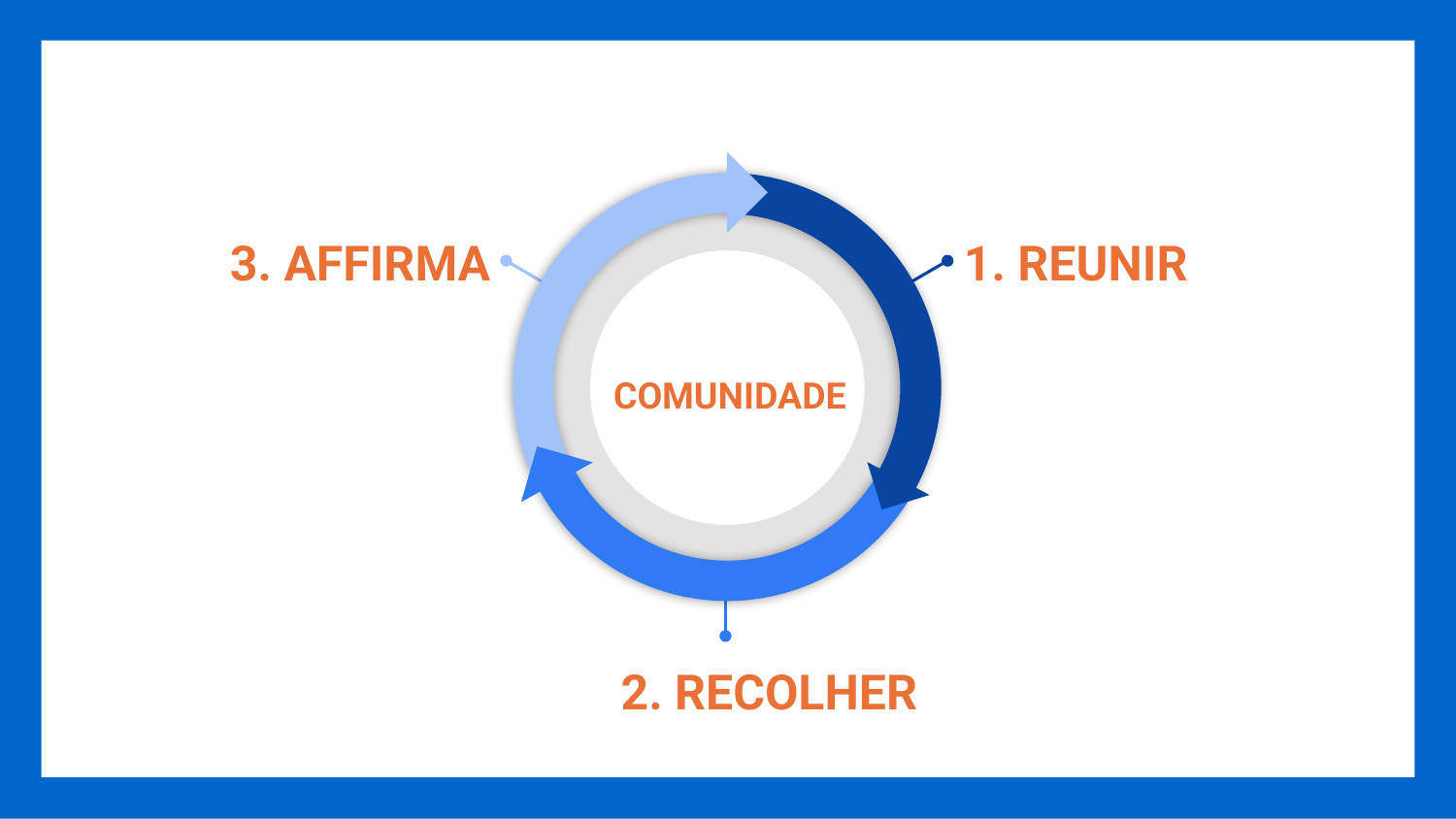

3. AFFIRMA

1. REUNIR

COMUNIDADE

2. RECOLHER